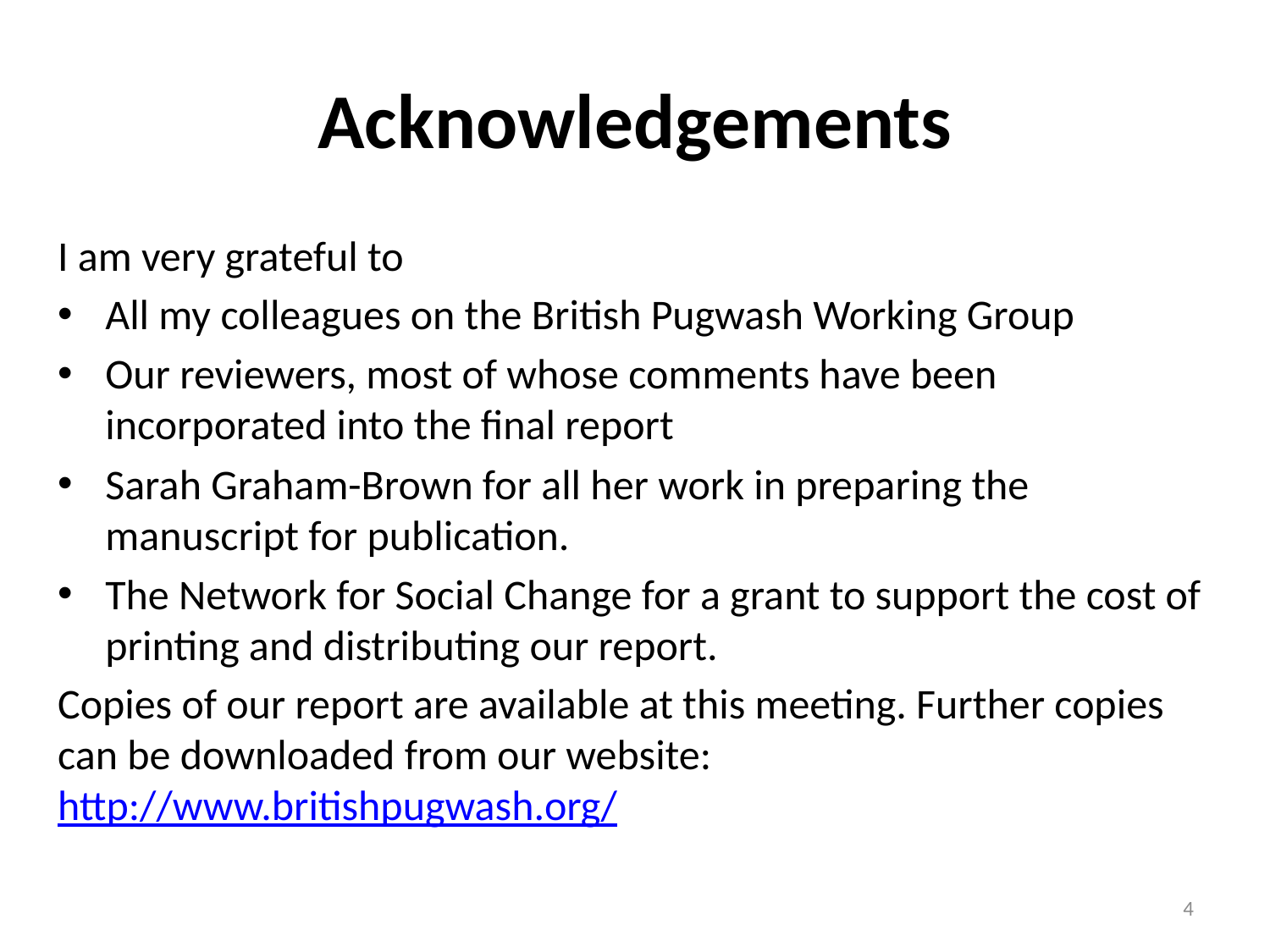

# Acknowledgements
I am very grateful to
All my colleagues on the British Pugwash Working Group
Our reviewers, most of whose comments have been incorporated into the final report
Sarah Graham-Brown for all her work in preparing the manuscript for publication.
The Network for Social Change for a grant to support the cost of printing and distributing our report.
Copies of our report are available at this meeting. Further copies can be downloaded from our website: http://www.britishpugwash.org/

4